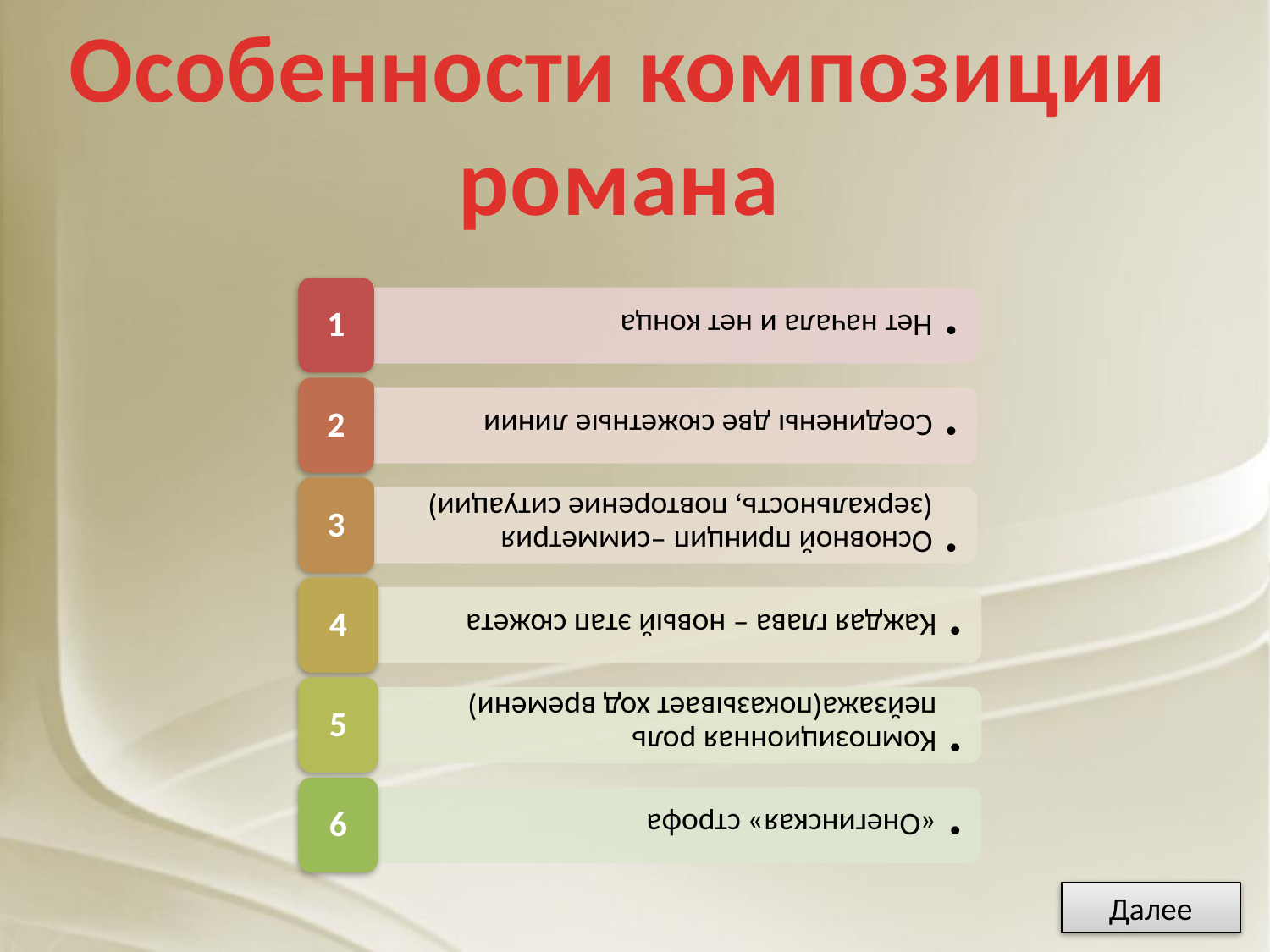

Особенности композиции романа
Нет начала и нет конца
1
Соединены две сюжетные линии
2
Основной принцип –симметрия  (зеркальность, повторение ситуации)
3
Каждая глава – новый этап сюжета
4
Композиционная роль пейзажа(показывает ход времени)
5
«Онегинская» строфа
6
Далее